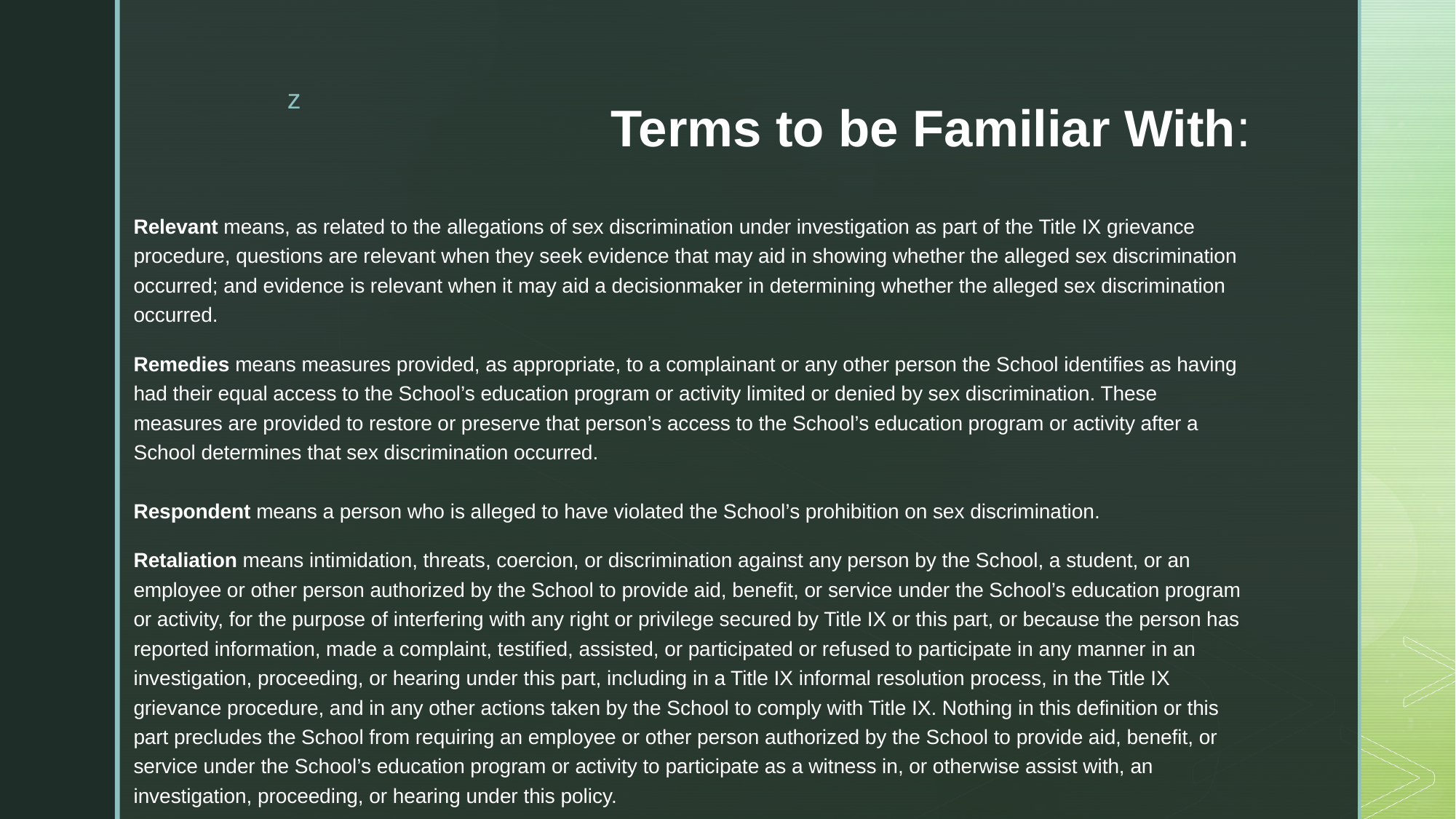

# Terms to be Familiar With:
Relevant means, as related to the allegations of sex discrimination under investigation as part of the Title IX grievance procedure, questions are relevant when they seek evidence that may aid in showing whether the alleged sex discrimination occurred; and evidence is relevant when it may aid a decisionmaker in determining whether the alleged sex discrimination occurred.

Remedies means measures provided, as appropriate, to a complainant or any other person the School identifies as having had their equal access to the School’s education program or activity limited or denied by sex discrimination. These measures are provided to restore or preserve that person’s access to the School’s education program or activity after a School determines that sex discrimination occurred.

Respondent means a person who is alleged to have violated the School’s prohibition on sex discrimination.

Retaliation means intimidation, threats, coercion, or discrimination against any person by the School, a student, or an employee or other person authorized by the School to provide aid, benefit, or service under the School’s education program or activity, for the purpose of interfering with any right or privilege secured by Title IX or this part, or because the person has reported information, made a complaint, testified, assisted, or participated or refused to participate in any manner in an investigation, proceeding, or hearing under this part, including in a Title IX informal resolution process, in the Title IX grievance procedure, and in any other actions taken by the School to comply with Title IX. Nothing in this definition or this part precludes the School from requiring an employee or other person authorized by the School to provide aid, benefit, or service under the School’s education program or activity to participate as a witness in, or otherwise assist with, an investigation, proceeding, or hearing under this policy.